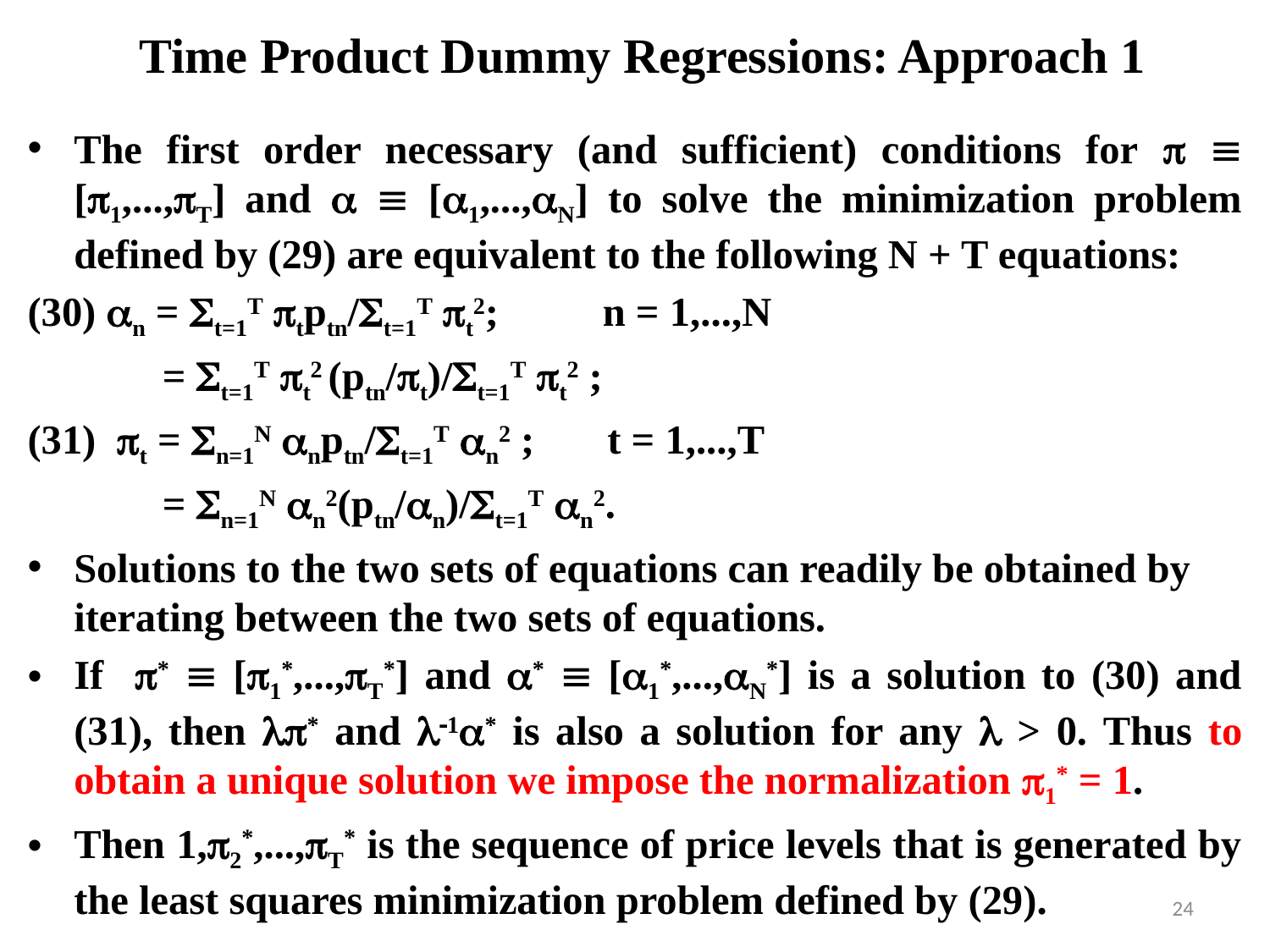

# Time Product Dummy Regressions: Approach 1
The first order necessary (and sufficient) conditions for π ≡ [π1,...,πT] and α ≡ [α1,...,αN] to solve the minimization problem defined by (29) are equivalent to the following N + T equations:
(30) αn = Σt=1T πtptn/Σt=1T πt2;          n = 1,...,N
             = Σt=1T πt2 (ptn/πt)/Σt=1T πt2 ;
(31)  πt = Σn=1N αnptn/Σt=1T αn2 ;       t = 1,...,T
             = Σn=1N αn2(ptn/αn)/Σt=1T αn2.
Solutions to the two sets of equations can readily be obtained by iterating between the two sets of equations.
If  π* ≡ [π1*,...,πT*] and α* ≡ [α1*,...,αN*] is a solution to (30) and (31), then λπ* and λ−1α* is also a solution for any λ > 0. Thus to obtain a unique solution we impose the normalization π1* = 1.
Then 1,π2*,...,πT* is the sequence of price levels that is generated by the least squares minimization problem defined by (29).
24